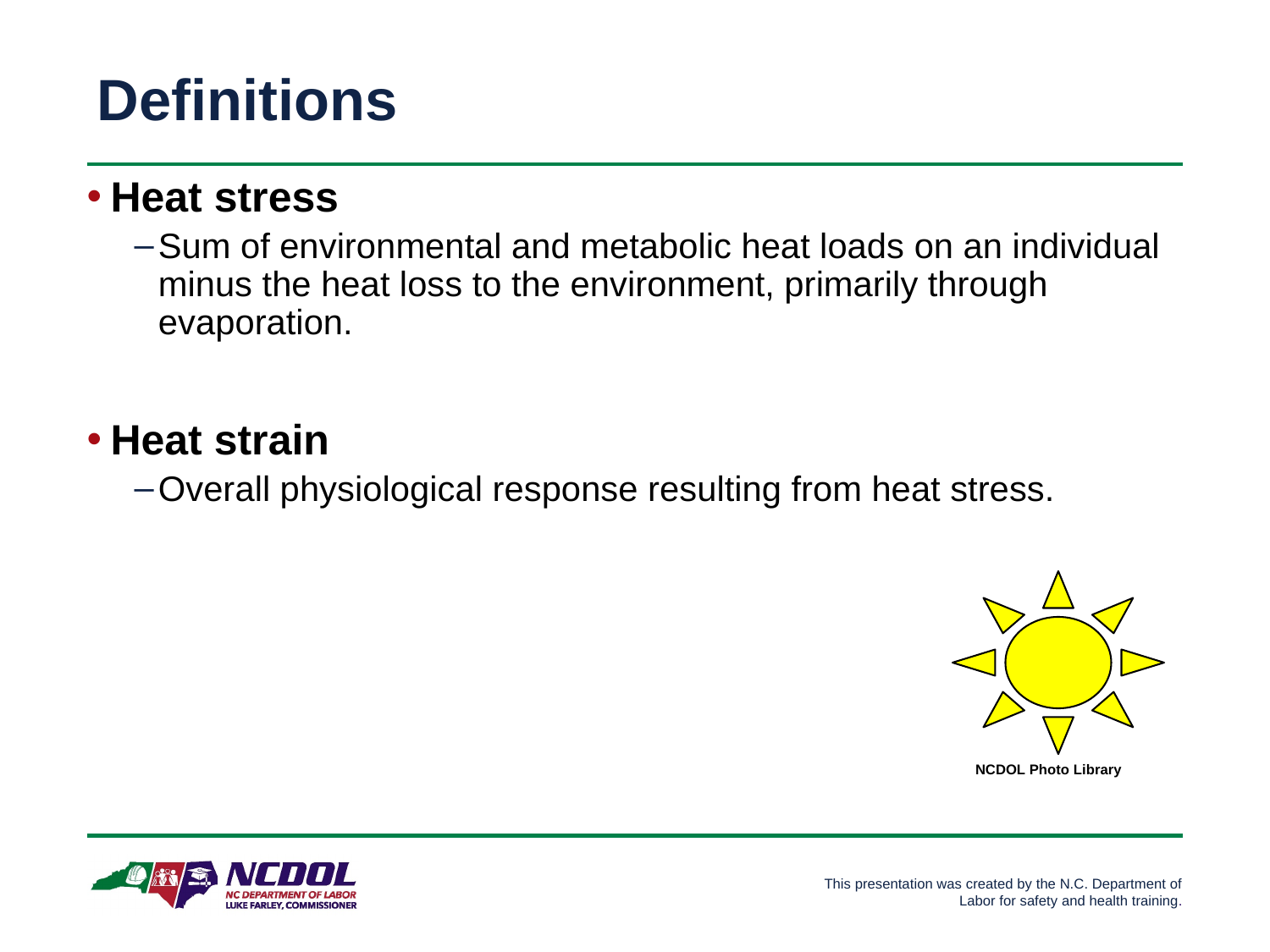

Definitions
Heat stress
Sum of environmental and metabolic heat loads on an individual minus the heat loss to the environment, primarily through evaporation.

Heat strain
Overall physiological response resulting from heat stress.

NCDOL Photo Library